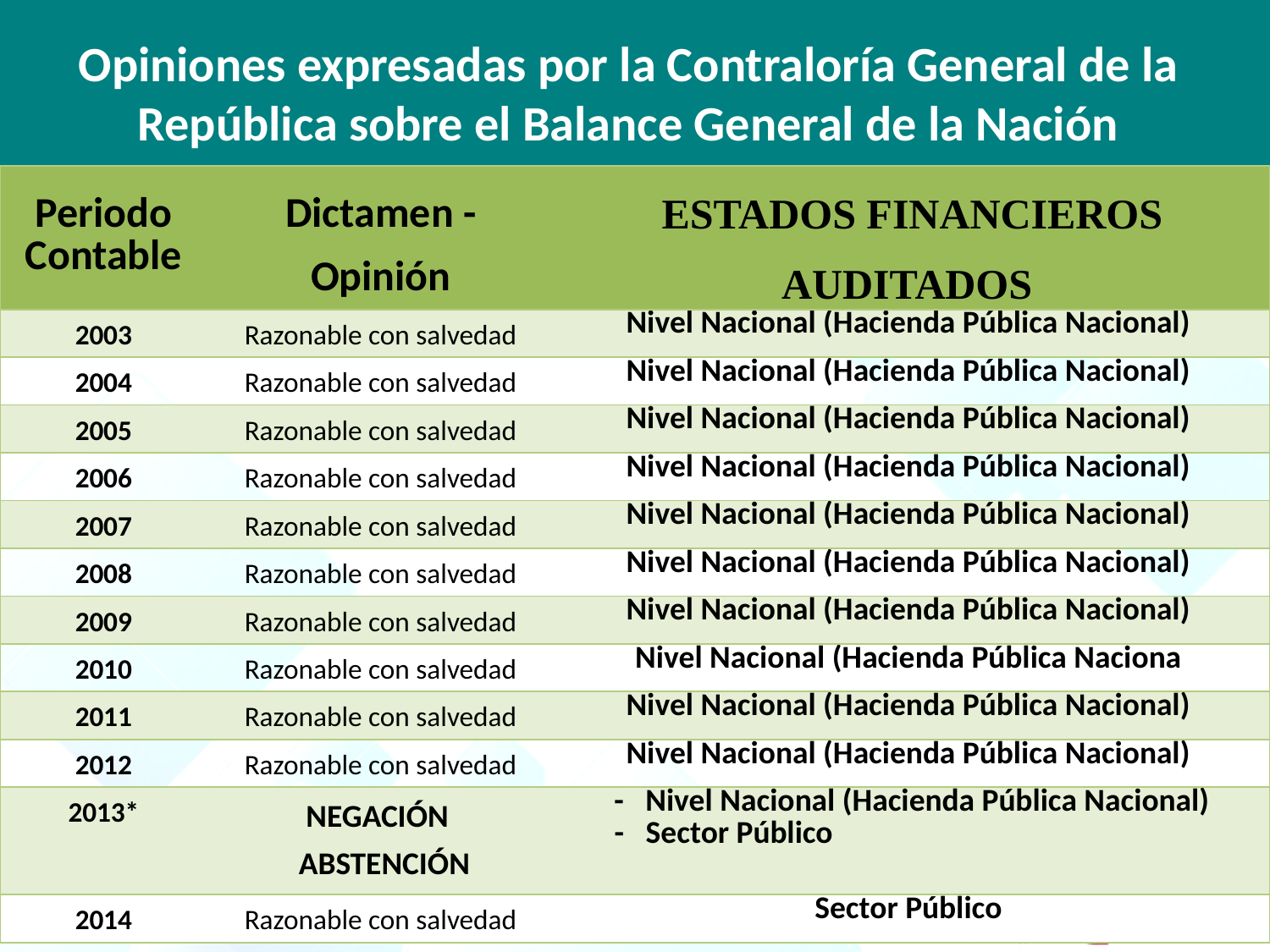

# Opiniones expresadas por la Contraloría General de la República sobre el Balance General de la Nación
| Periodo Contable | Dictamen - Opinión | ESTADOS FINANCIEROS AUDITADOS |
| --- | --- | --- |
| 2003 | Razonable con salvedad | Nivel Nacional (Hacienda Pública Nacional) |
| 2004 | Razonable con salvedad | Nivel Nacional (Hacienda Pública Nacional) |
| 2005 | Razonable con salvedad | Nivel Nacional (Hacienda Pública Nacional) |
| 2006 | Razonable con salvedad | Nivel Nacional (Hacienda Pública Nacional) |
| 2007 | Razonable con salvedad | Nivel Nacional (Hacienda Pública Nacional) |
| 2008 | Razonable con salvedad | Nivel Nacional (Hacienda Pública Nacional) |
| 2009 | Razonable con salvedad | Nivel Nacional (Hacienda Pública Nacional) |
| 2010 | Razonable con salvedad | Nivel Nacional (Hacienda Pública Naciona |
| 2011 | Razonable con salvedad | Nivel Nacional (Hacienda Pública Nacional) |
| 2012 | Razonable con salvedad | Nivel Nacional (Hacienda Pública Nacional) |
| 2013\* | NEGACIÓN ABSTENCIÓN | - Nivel Nacional (Hacienda Pública Nacional) - Sector Público |
| 2014 | Razonable con salvedad | Sector Público |

43